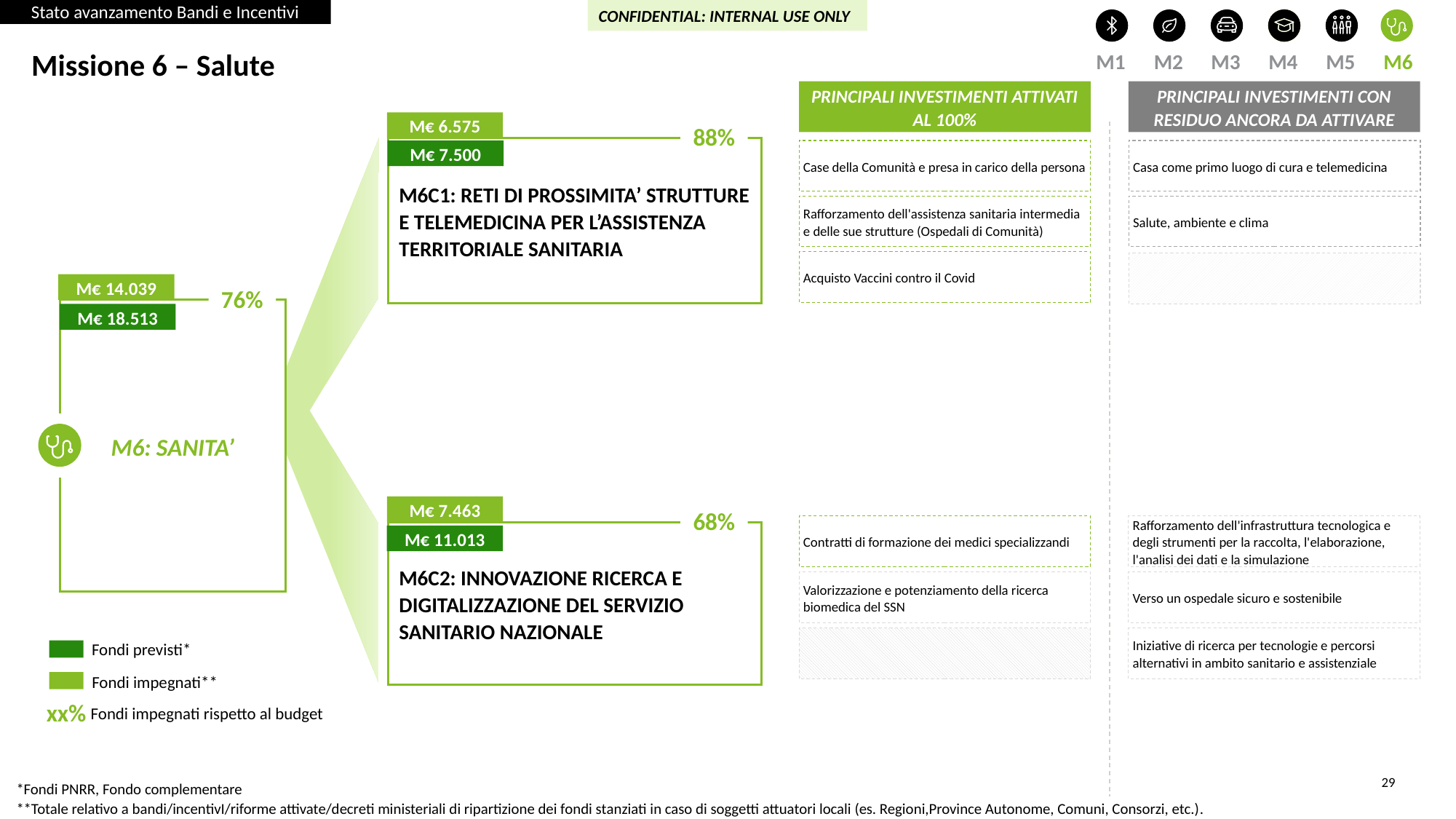

Stato avanzamento Bandi e Incentivi
CONFIDENTIAL: INTERNAL USE ONLY

M1

M2

M3

M4

M5

M6
Missione 6 – Salute
PRINCIPALI INVESTIMENTI ATTIVATI AL 100%
PRINCIPALI INVESTIMENTI CON RESIDUO ANCORA DA ATTIVARE
M€ 6.575
88%
M6C1: RETI DI PROSSIMITA’ STRUTTURE E TELEMEDICINA PER L’ASSISTENZA TERRITORIALE SANITARIA
M€ 7.500
Case della Comunità e presa in carico della persona
Casa come primo luogo di cura e telemedicina
Rafforzamento dell'assistenza sanitaria intermedia e delle sue strutture (Ospedali di Comunità)
Salute, ambiente e clima

Acquisto Vaccini contro il Covid

M€ 14.039
76%
M6: SANITA’
M€ 18.513

M€ 7.463
68%
Contratti di formazione dei medici specializzandi
Rafforzamento dell'infrastruttura tecnologica e degli strumenti per la raccolta, l'elaborazione, l'analisi dei dati e la simulazione
M6C2: INNOVAZIONE RICERCA E DIGITALIZZAZIONE DEL SERVIZIO SANITARIO NAZIONALE
M€ 11.013
Valorizzazione e potenziamento della ricerca biomedica del SSN
Verso un ospedale sicuro e sostenibile

Iniziative di ricerca per tecnologie e percorsi alternativi in ambito sanitario e assistenziale
Fondi previsti*

Fondi impegnati**

Fondi impegnati rispetto al budget
xx%
*Fondi PNRR, Fondo complementare
**Totale relativo a bandi/incentivI/riforme attivate/decreti ministeriali di ripartizione dei fondi stanziati in caso di soggetti attuatori locali (es. Regioni,Province Autonome, Comuni, Consorzi, etc.).